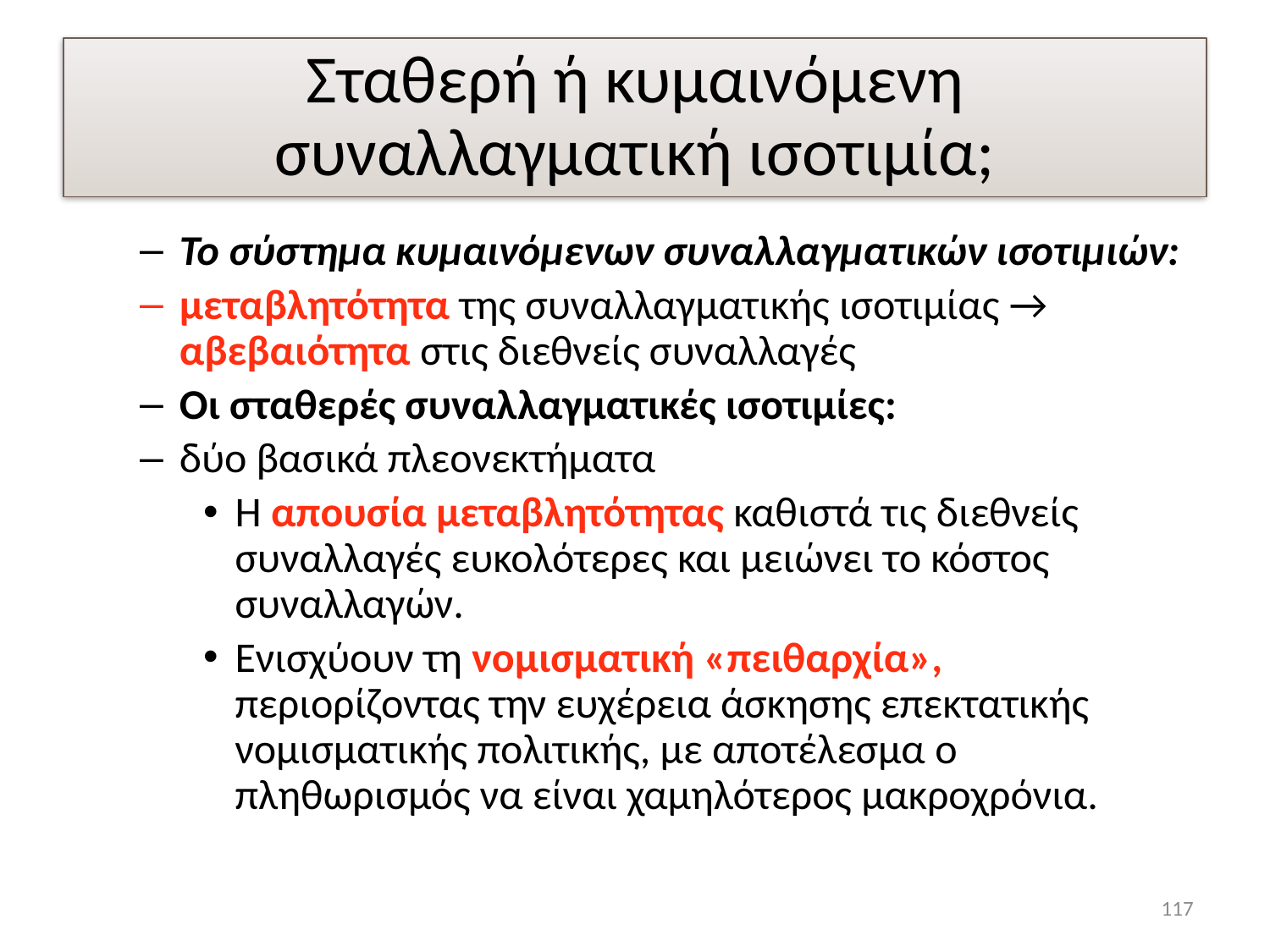

# Σταθερή ή κυμαινόμενη συναλλαγματική ισοτιμία;
Το σύστημα κυμαινόμενων συναλλαγματικών ισοτιμιών:
μεταβλητότητα της συναλλαγματικής ισοτιμίας → αβεβαιότητα στις διεθνείς συναλλαγές
Οι σταθερές συναλλαγματικές ισοτιμίες:
δύο βασικά πλεονεκτήματα
Η απουσία μεταβλητότητας καθιστά τις διεθνείς συναλλαγές ευκολότερες και μειώνει το κόστος συναλλαγών.
Ενισχύουν τη νομισματική «πειθαρχία», περιορίζοντας την ευχέρεια άσκησης επεκτατικής νομισματικής πολιτικής, με αποτέλεσμα ο πληθωρισμός να είναι χαμηλότερος μακροχρόνια.
117